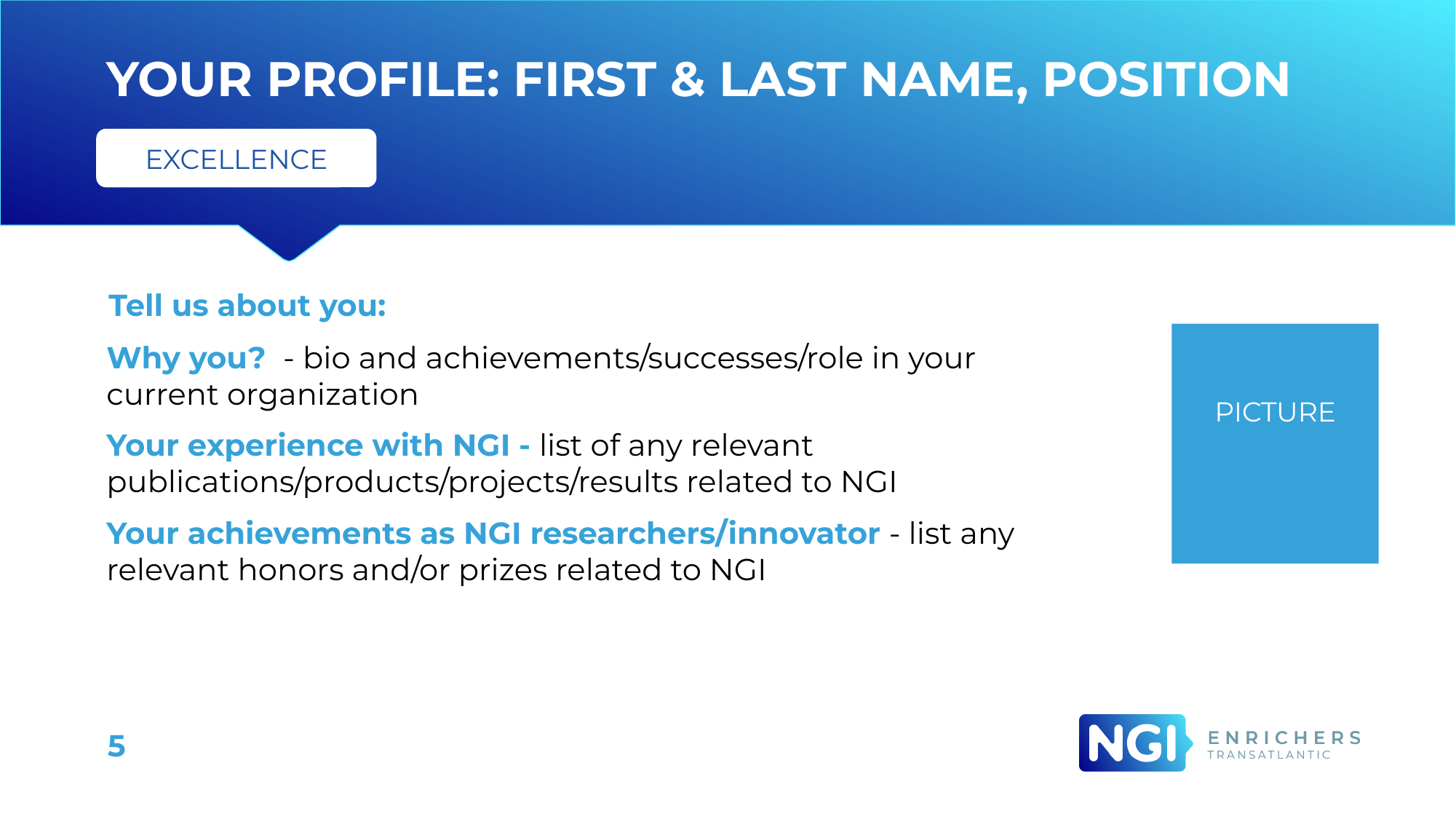

# YOUR PROFILE: First & Last NAME, Position
EXCELLENCE
Tell us about you:

PICTURE

Why you?  - bio and achievements/successes/role in your current organization
Your experience with NGI - list of any relevant publications/products/projects/results related to NGI
Your achievements as NGI researchers/innovator - list any relevant honors and/or prizes related to NGI

5